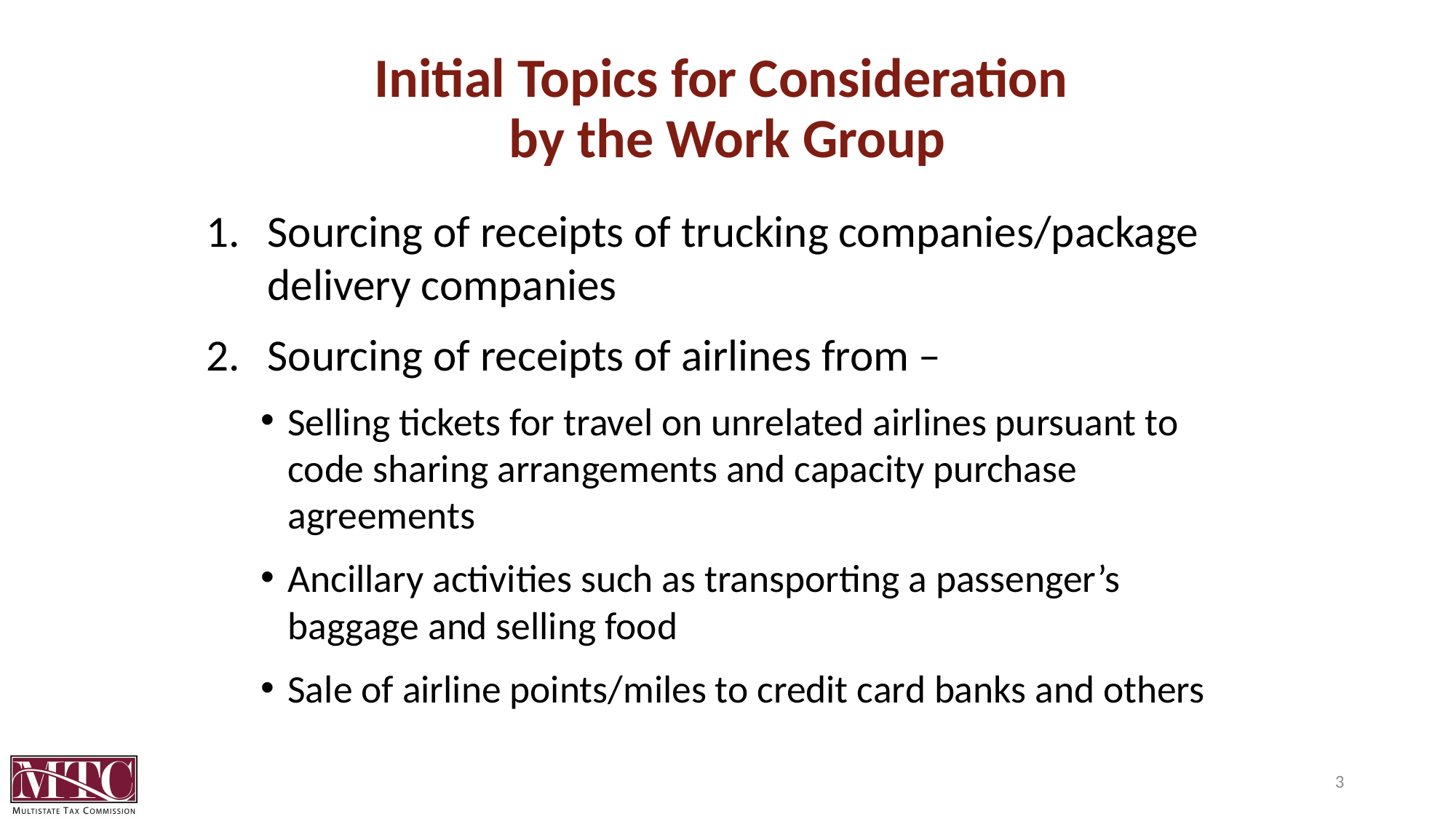

# Initial Topics for Consideration by the Work Group
Sourcing of receipts of trucking companies/package delivery companies
Sourcing of receipts of airlines from –
Selling tickets for travel on unrelated airlines pursuant to code sharing arrangements and capacity purchase agreements
Ancillary activities such as transporting a passenger’s baggage and selling food
Sale of airline points/miles to credit card banks and others
3